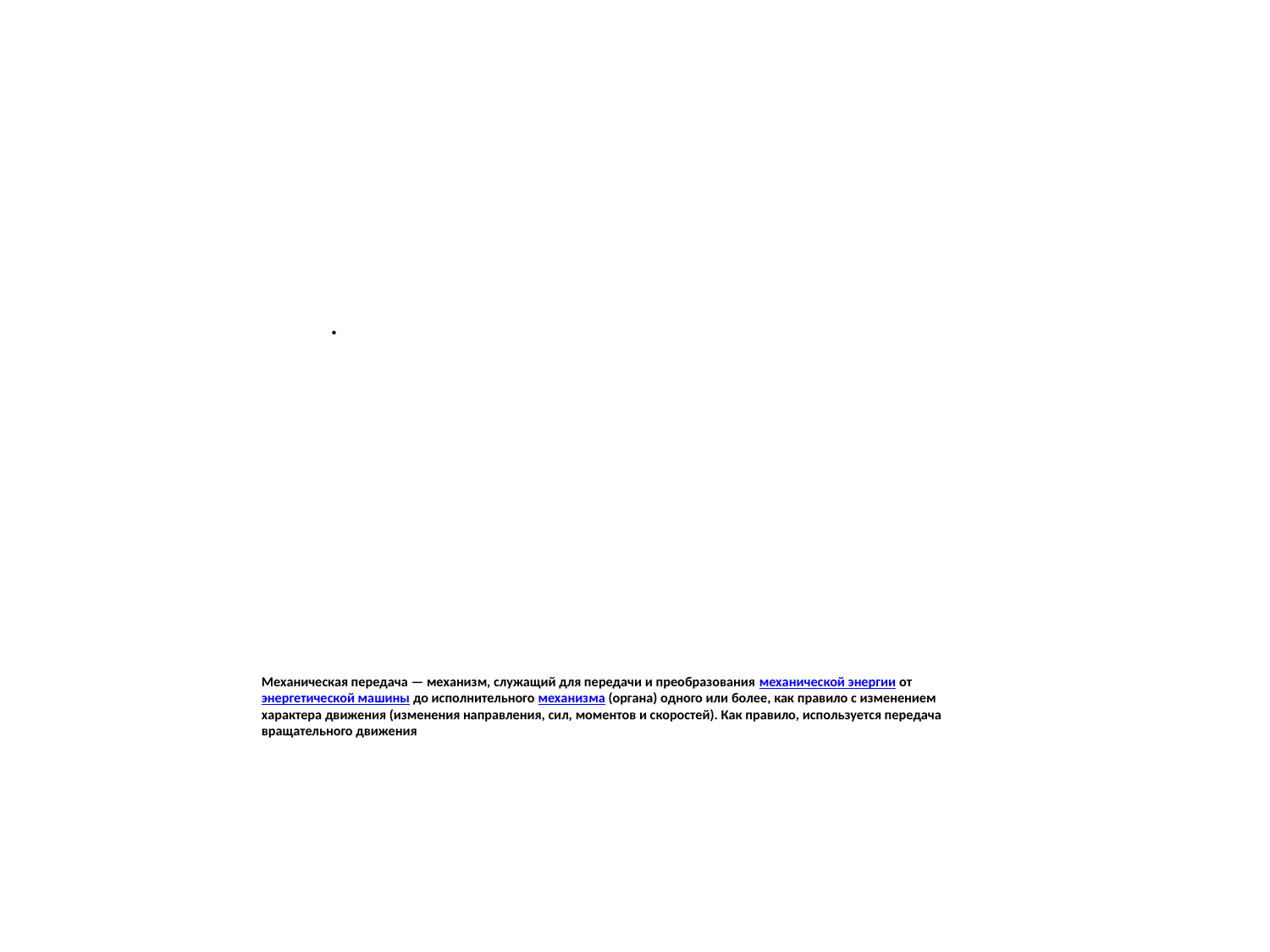

.
# Механическая передача — механизм, служащий для передачи и преобразования механической энергии от энергетической машины до исполнительного механизма (органа) одного или более, как правило с изменением характера движения (изменения направления, сил, моментов и скоростей). Как правило, используется передача вращательного движения